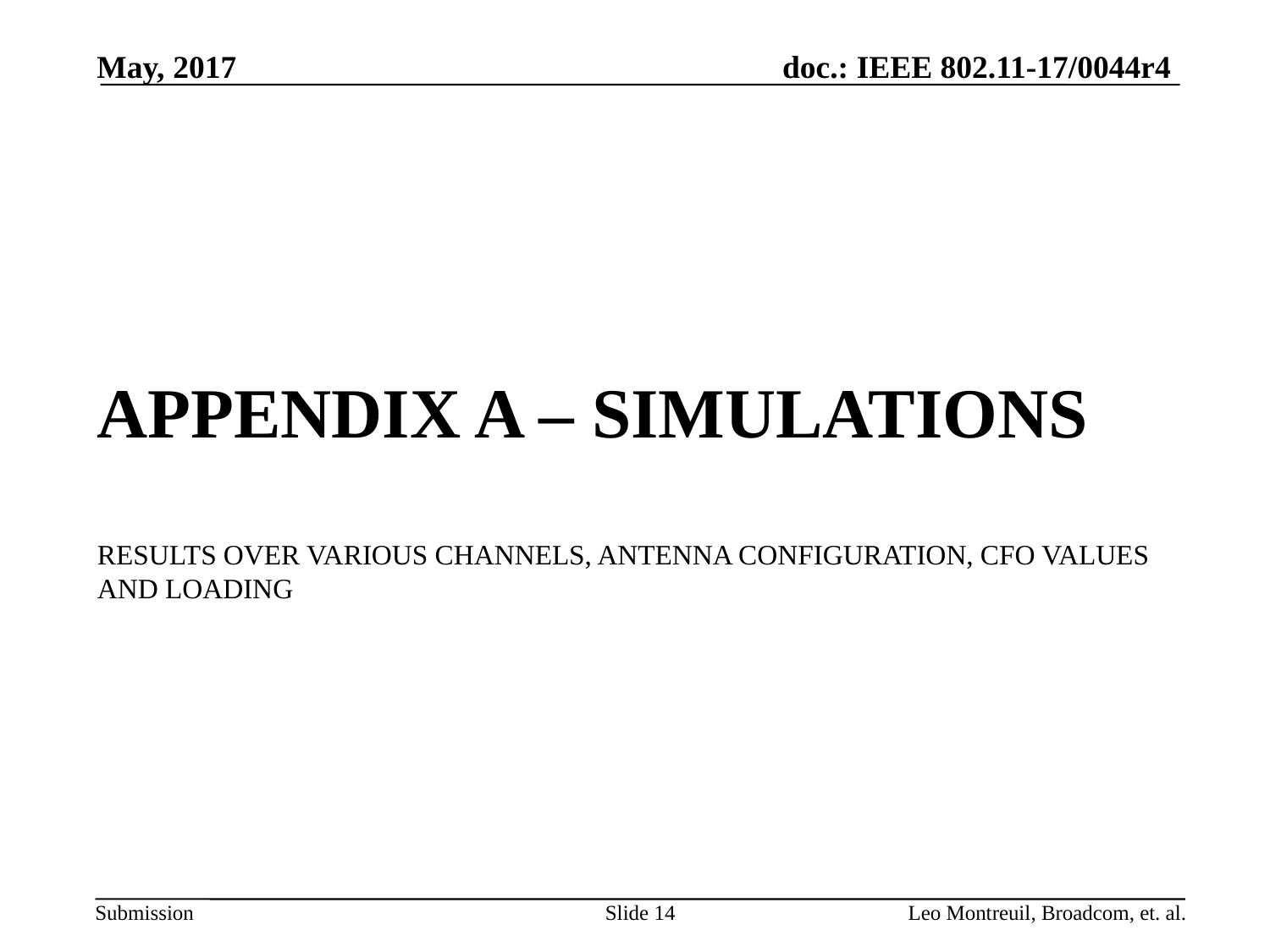

May, 2017
# Appendix A – Simulations Results over various channels, antenna configuration, CFO values and loading
Slide 14
Leo Montreuil, Broadcom, et. al.